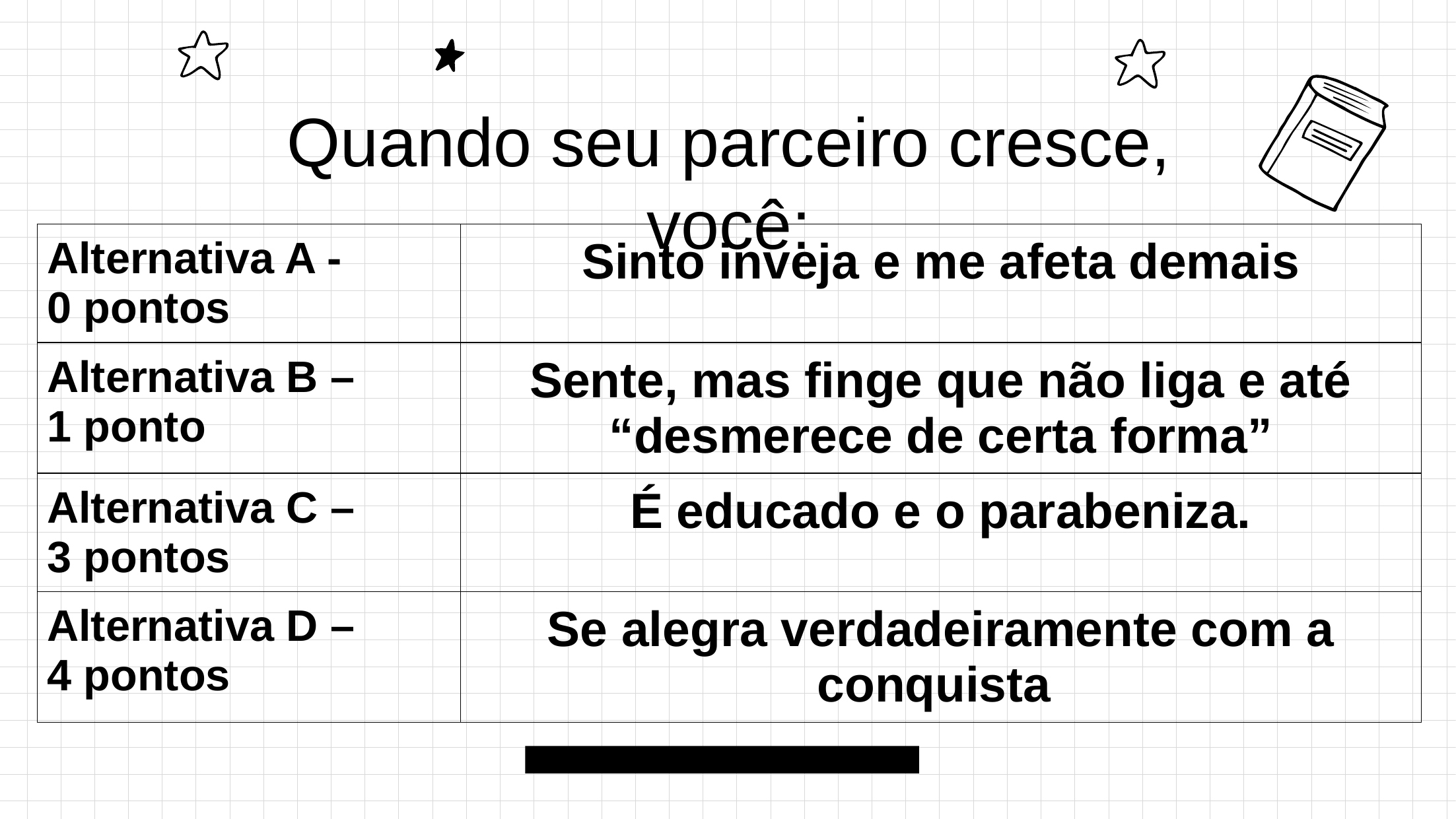

# Quando seu parceiro cresce, você:
| Alternativa A - 0 pontos | Sinto inveja e me afeta demais |
| --- | --- |
| Alternativa B – 1 ponto | Sente, mas finge que não liga e até “desmerece de certa forma” |
| Alternativa C – 3 pontos | É educado e o parabeniza. |
| Alternativa D – 4 pontos | Se alegra verdadeiramente com a conquista |